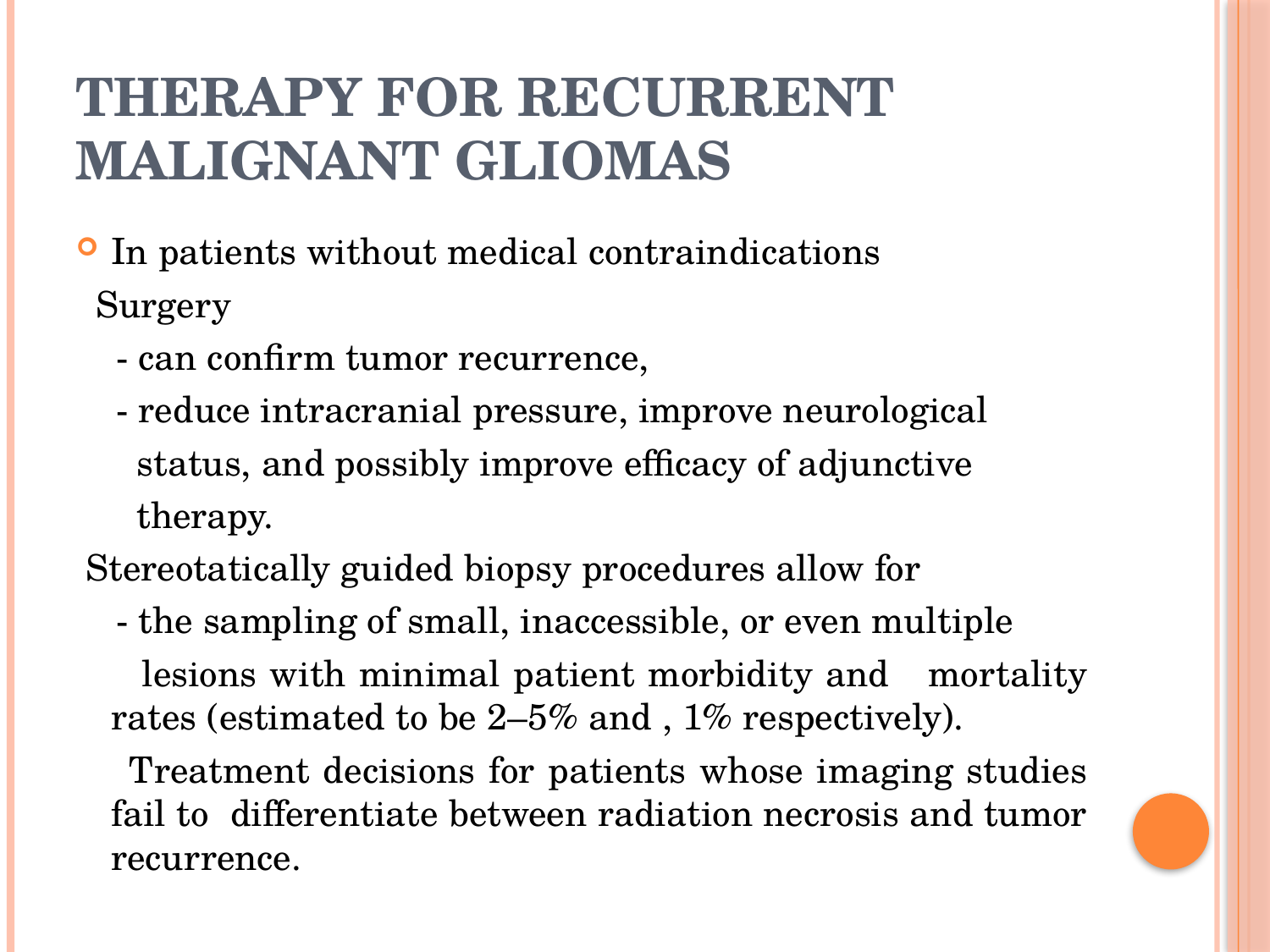

# Therapy for Recurrent Malignant Gliomas
In patients without medical contraindications
  Surgery
    - can confirm tumor recurrence,
    - reduce intracranial pressure, improve neurological
      status, and possibly improve efficacy of adjunctive
      therapy.
 Stereotatically guided biopsy procedures allow for
    - the sampling of small, inaccessible, or even multiple
     lesions with minimal patient morbidity and   mortality rates (estimated to be 2–5% and , 1% respectively).
    Treatment decisions for patients whose imaging studies fail to  differentiate between radiation necrosis and tumor recurrence.